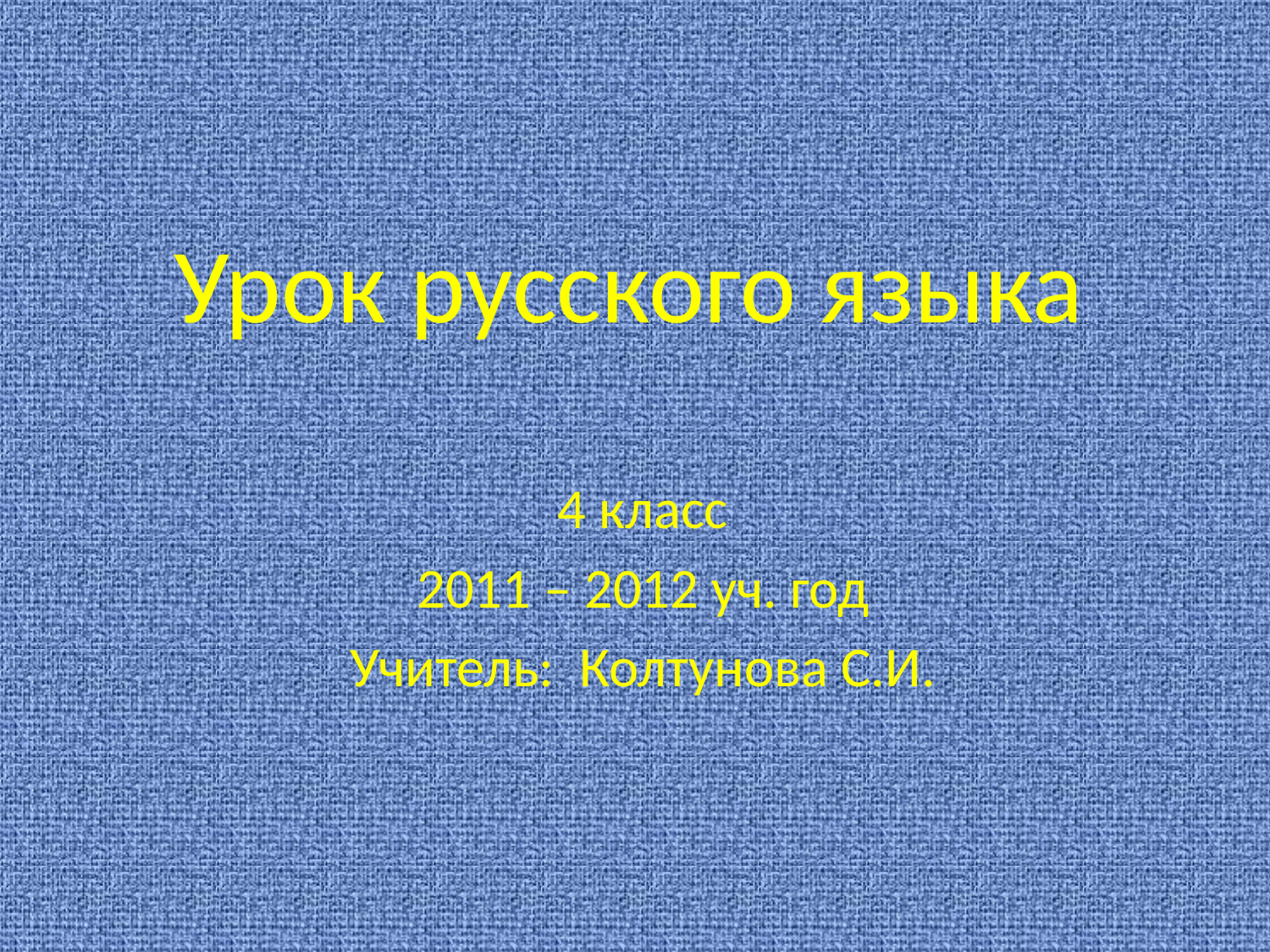

# Урок русского языка
4 класс
2011 – 2012 уч. год
Учитель:  Колтунова С.И.